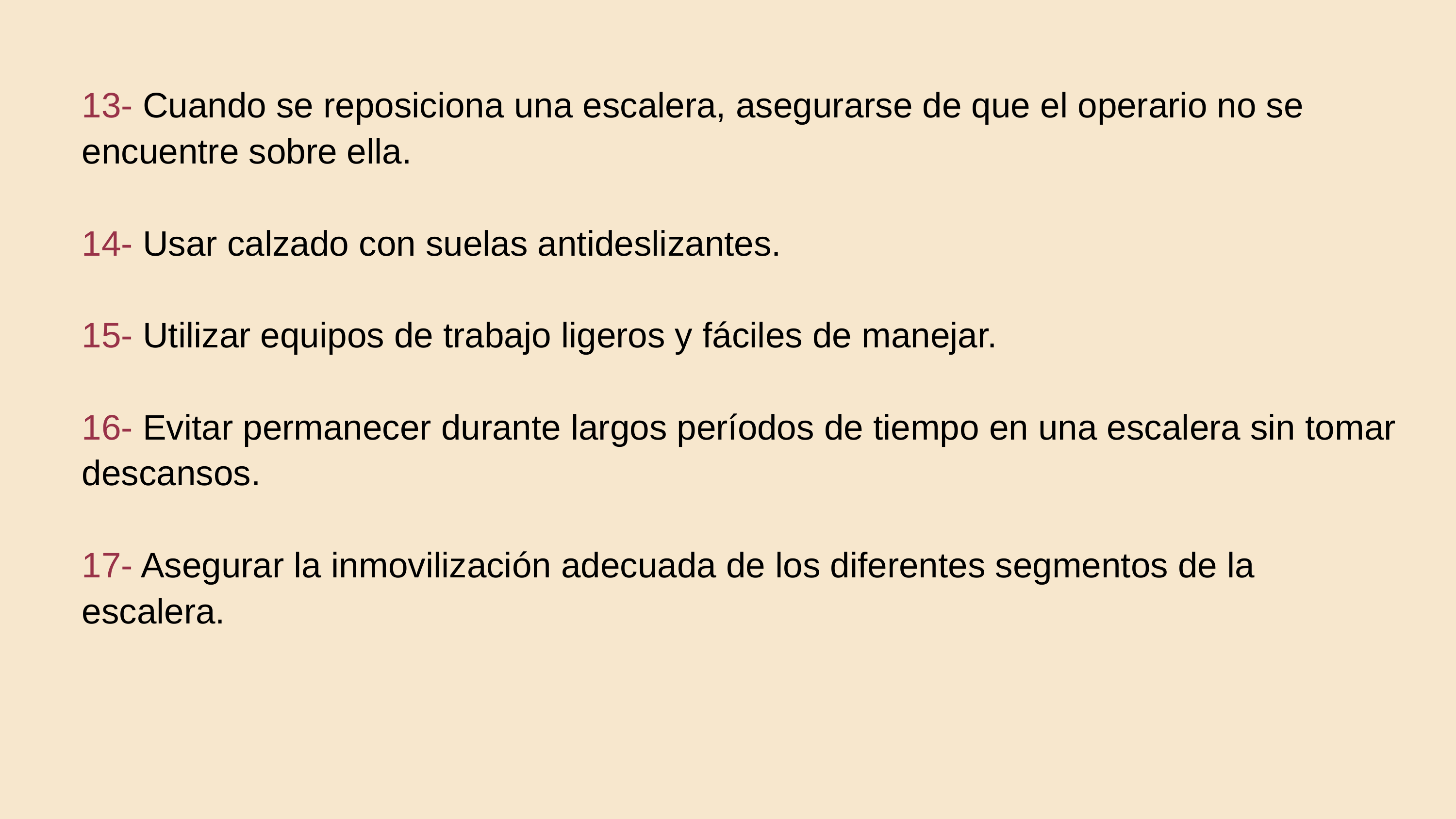

13- Cuando se reposiciona una escalera, asegurarse de que el operario no se encuentre sobre ella.

14- Usar calzado con suelas antideslizantes.

15- Utilizar equipos de trabajo ligeros y fáciles de manejar.

16- Evitar permanecer durante largos períodos de tiempo en una escalera sin tomar descansos.

17- Asegurar la inmovilización adecuada de los diferentes segmentos de la escalera.